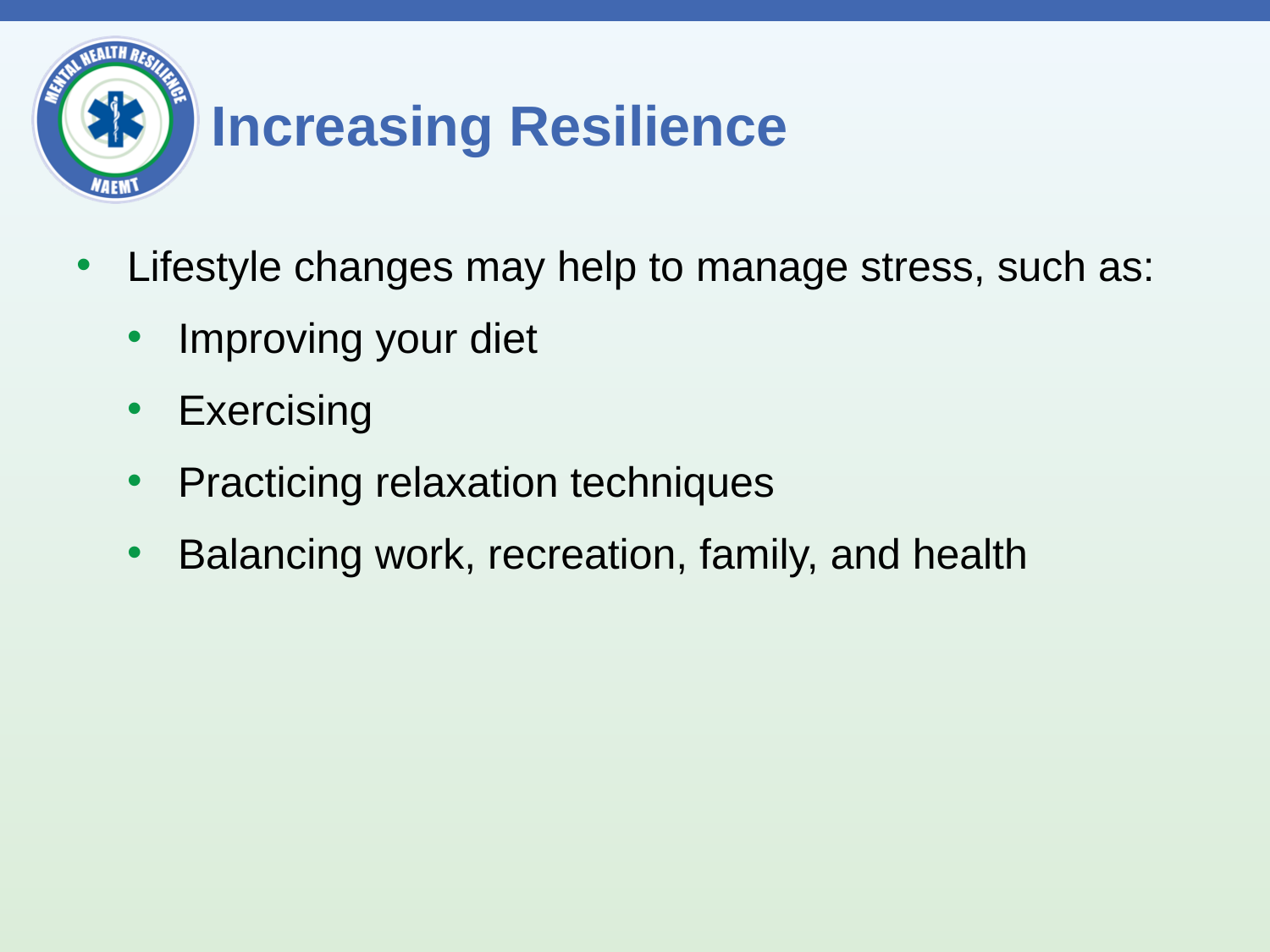

# Increasing Resilience
Lifestyle changes may help to manage stress, such as:
Improving your diet
Exercising
Practicing relaxation techniques
Balancing work, recreation, family, and health